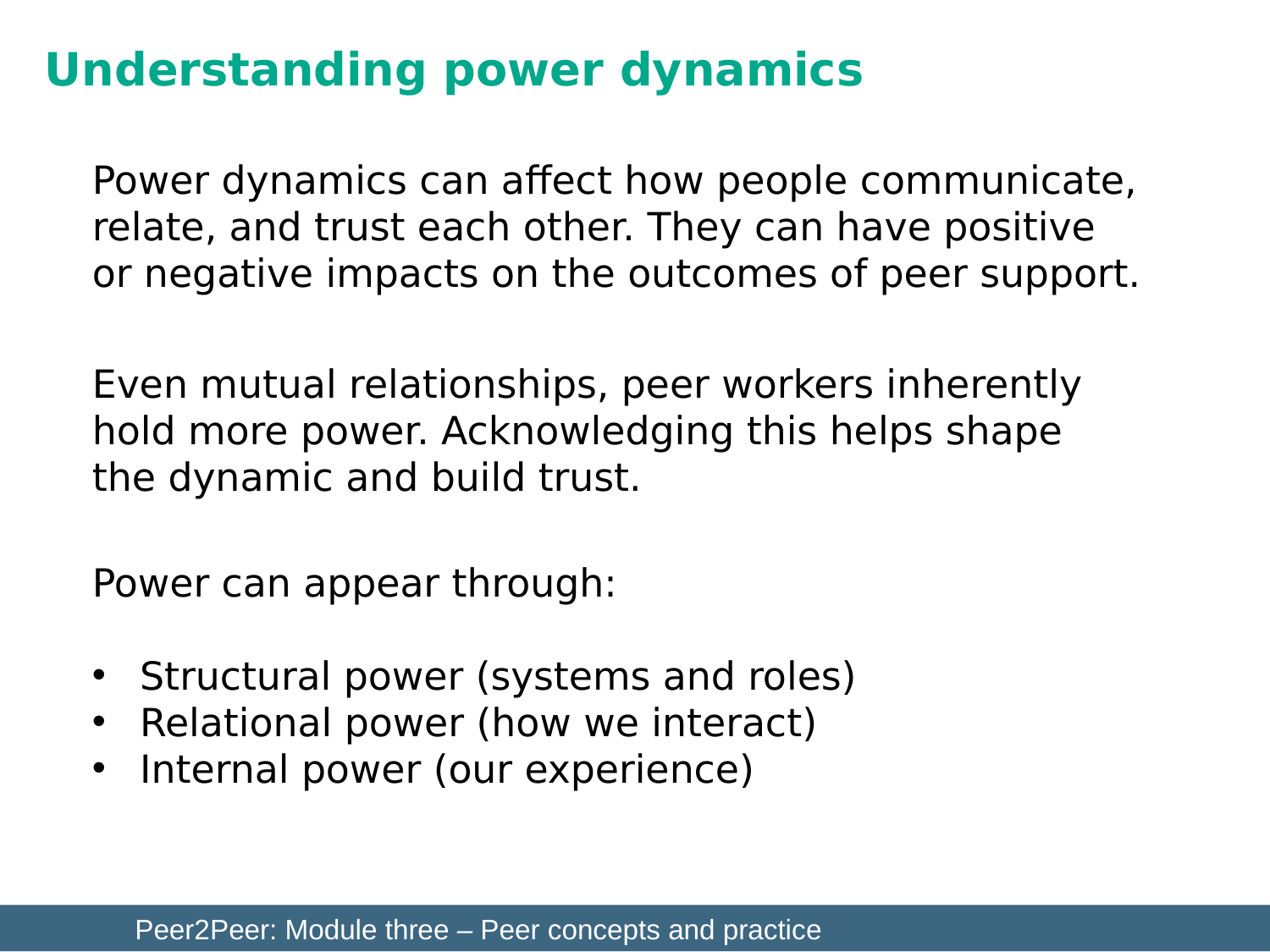

Understanding power dynamics
Power dynamics can affect how people communicate, relate, and trust each other. They can have positive or negative impacts on the outcomes of peer support.
Even mutual relationships, peer workers inherently hold more power. Acknowledging this helps shape the dynamic and build trust.
Power can appear through:

Structural power (systems and roles)
Relational power (how we interact)
Internal power (our experience)
	Peer2Peer: Module three – Peer concepts and practice